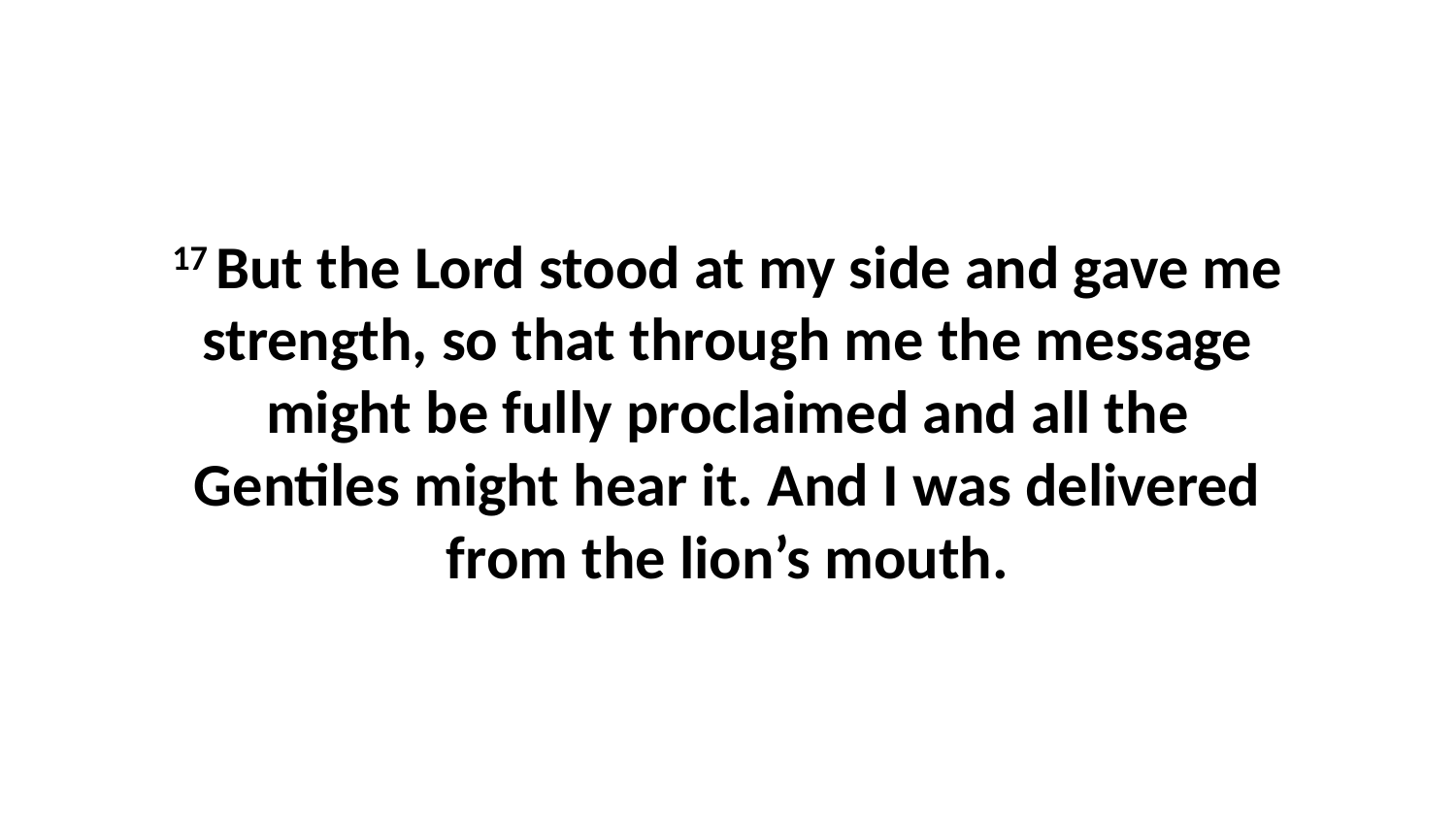

17 But the Lord stood at my side and gave me strength, so that through me the message might be fully proclaimed and all the Gentiles might hear it. And I was delivered from the lion’s mouth.